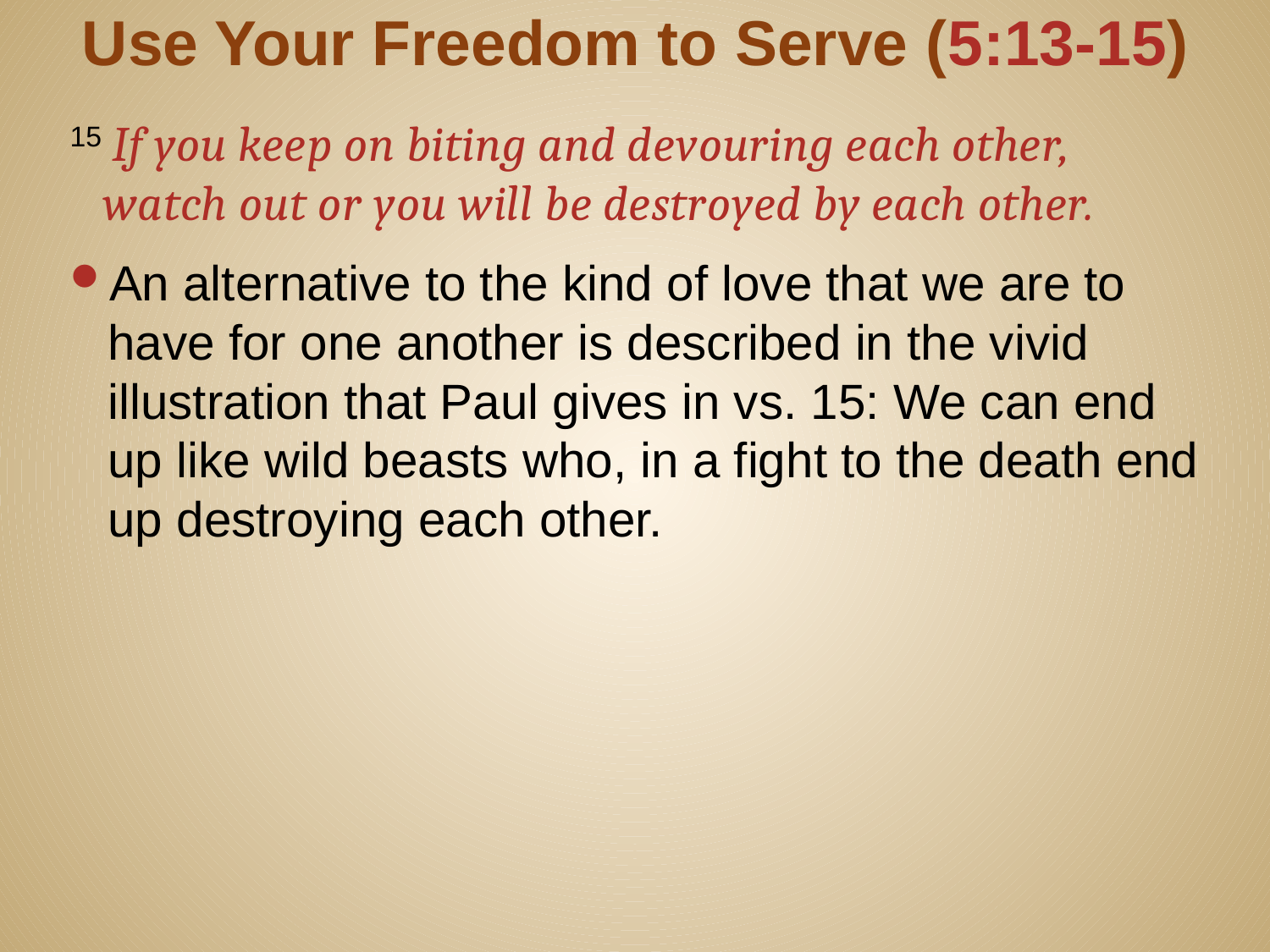

# Use Your Freedom to Serve (5:13-15)
15 If you keep on biting and devouring each other, watch out or you will be destroyed by each other.

An alternative to the kind of love that we are to have for one another is described in the vivid illustration that Paul gives in vs. 15: We can end up like wild beasts who, in a fight to the death end up destroying each other.